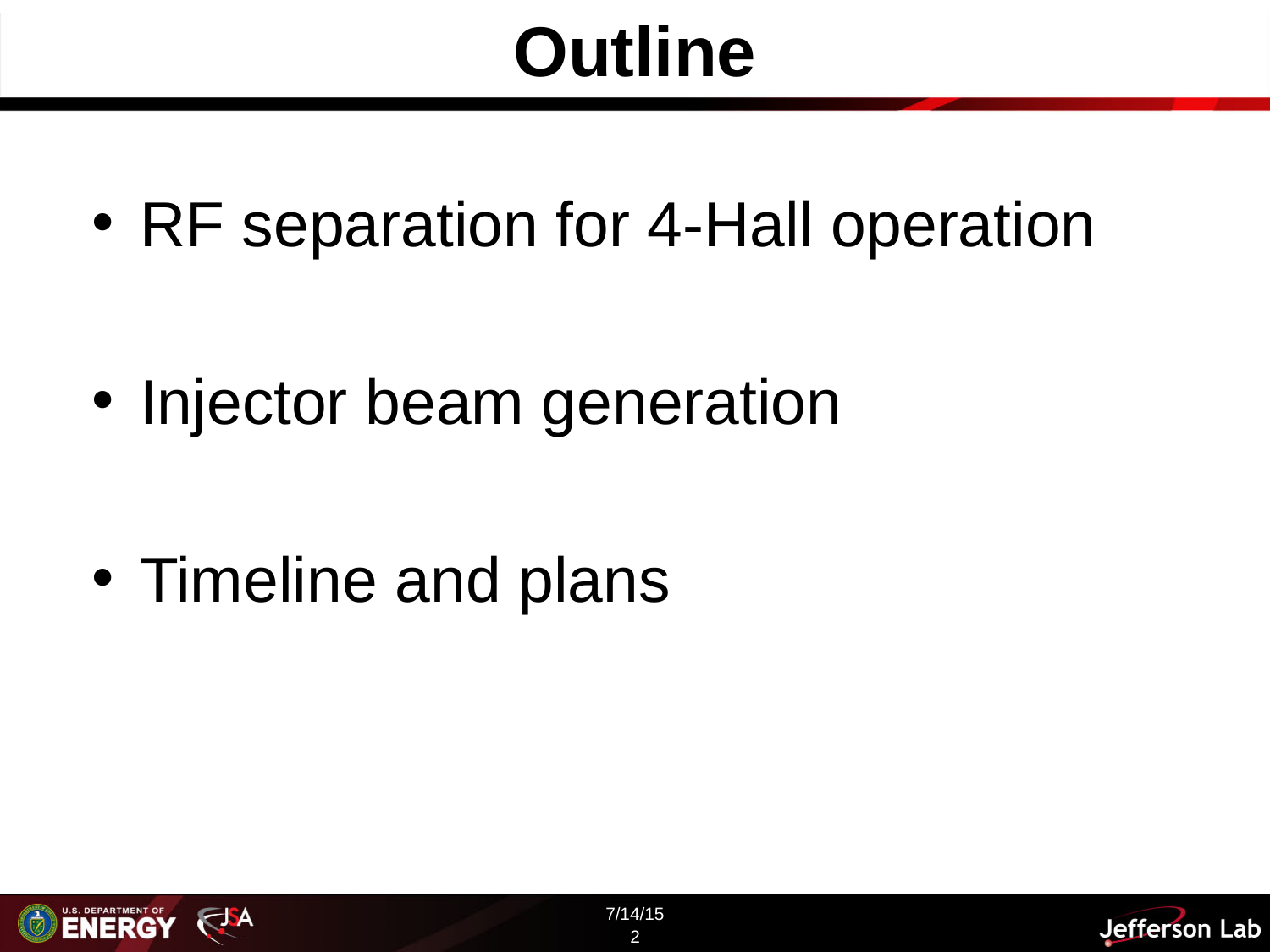

# Outline
RF separation for 4-Hall operation

Injector beam generation

Timeline and plans
7/14/15
2